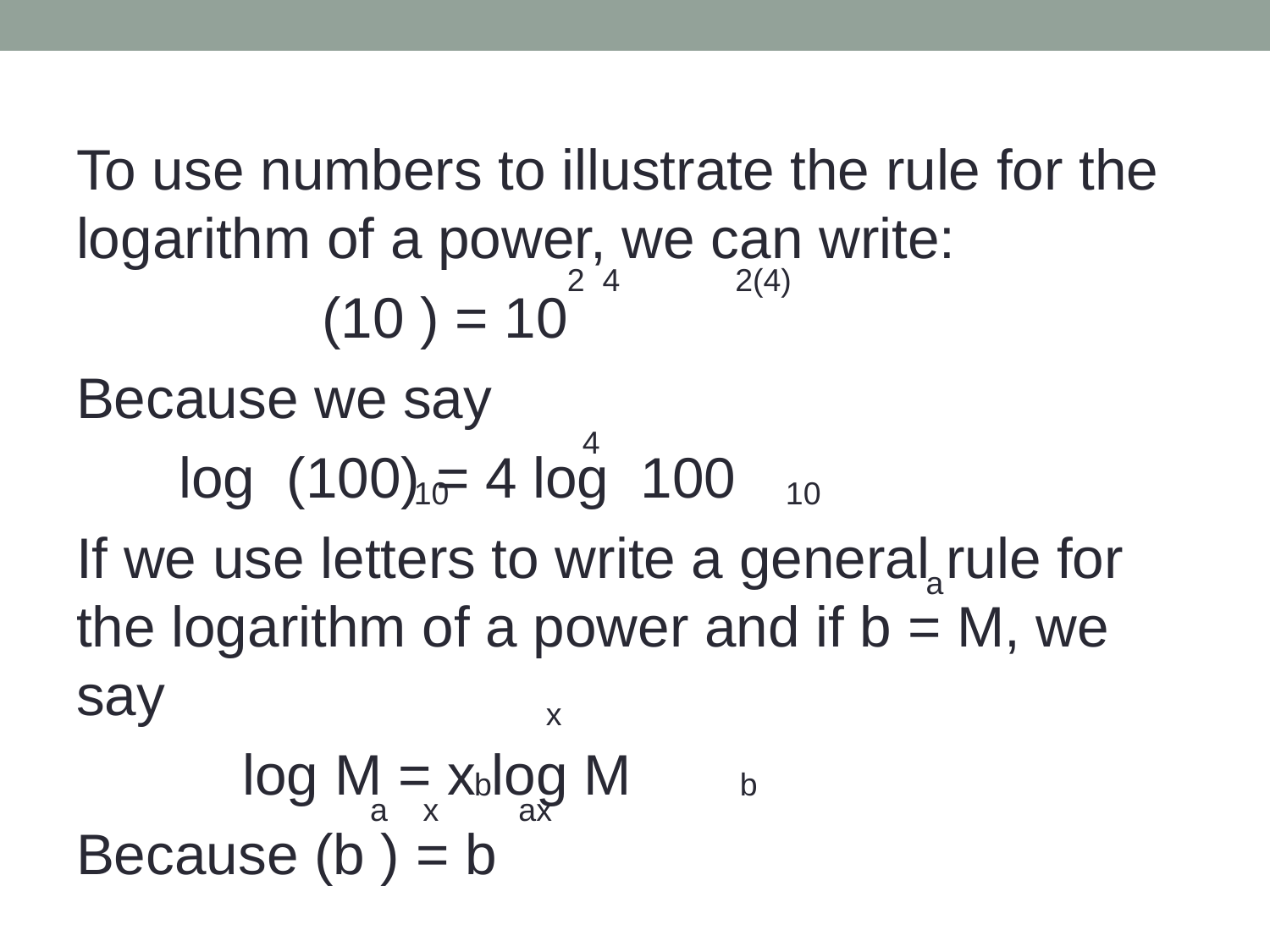

To use numbers to illustrate the rule for the logarithm of a power, we can write:
		         (10 ) = 10
Because we say
		log  (100) = 4 log  100
If we use letters to write a general rule for the logarithm of a power and if b = M, we say
		    log M = x log M
Because (b ) = b
2  4             2(4)
4
10                                      10
a
x
b                            b
a    x         ax